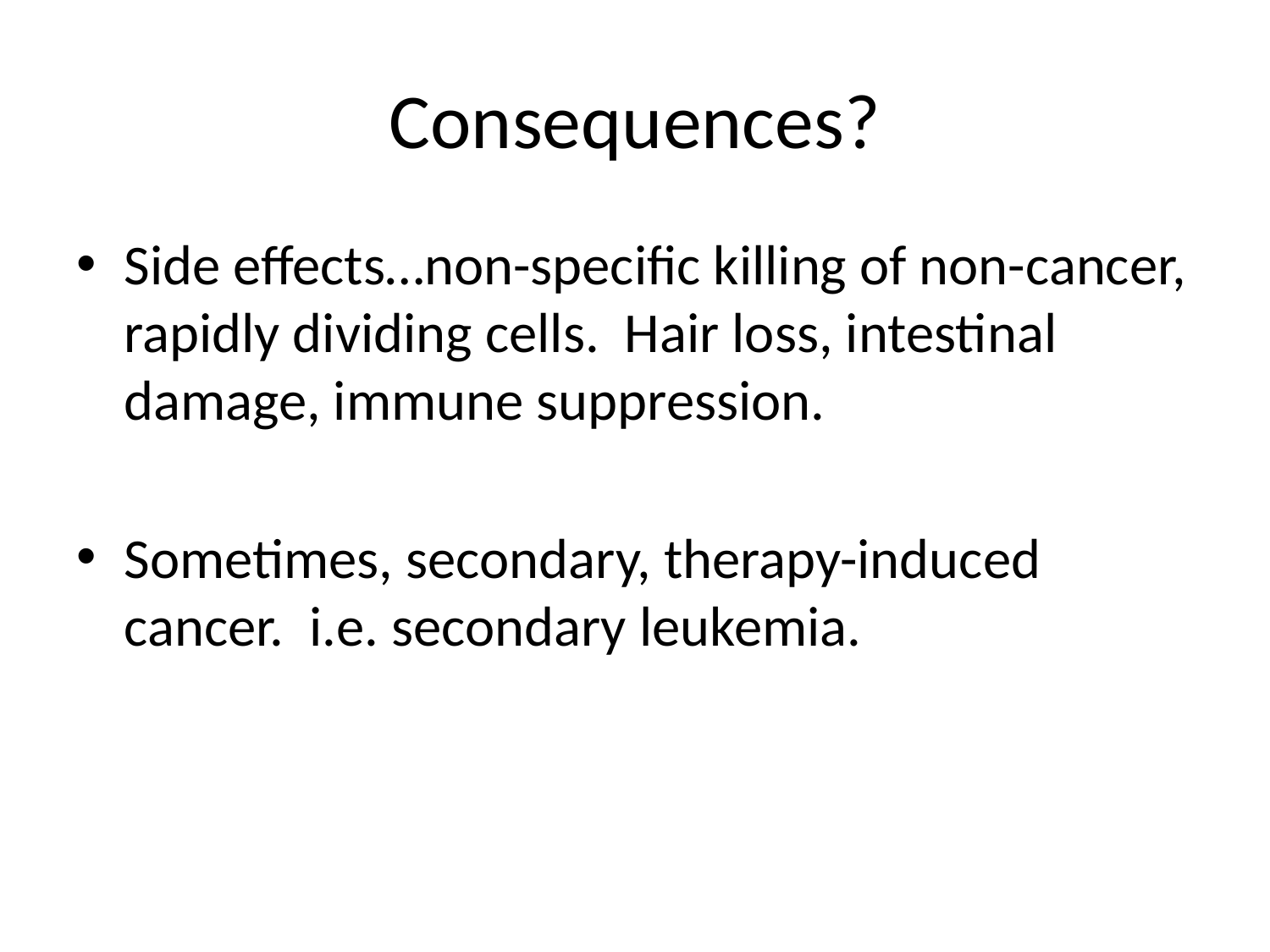

# Consequences?
Side effects…non-specific killing of non-cancer, rapidly dividing cells.  Hair loss, intestinal damage, immune suppression.

Sometimes, secondary, therapy-induced cancer.  i.e. secondary leukemia.